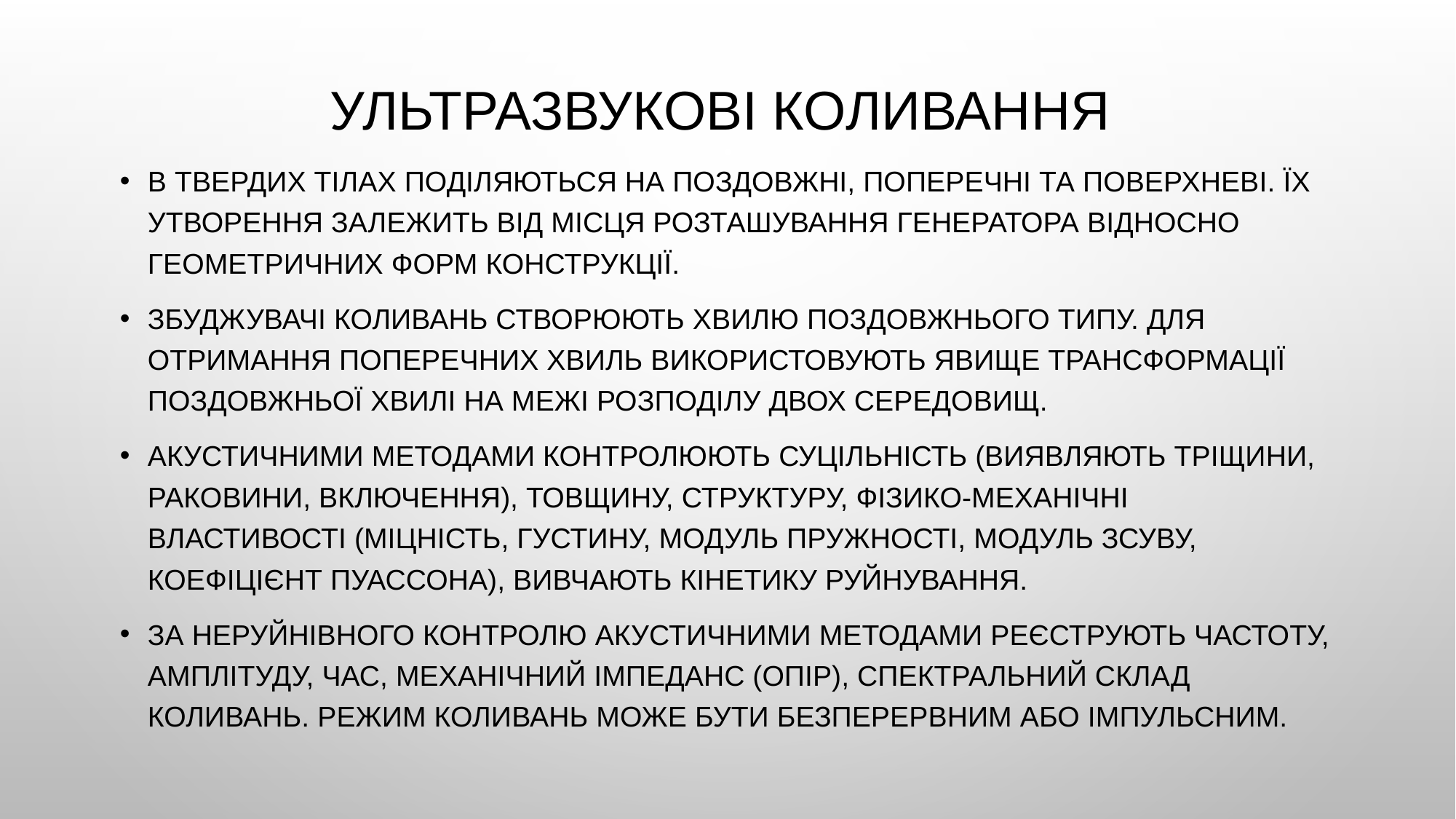

# Ультразвукові коливання
в твердих тілах поділяються на поздовжні, поперечні та поверхневі. Їх утворення залежить від місця розташування генератора відносно геометричних форм конструкції.
Збуджувачі коливань створюють хвилю поздовжнього типу. Для отримання поперечних хвиль використовують явище трансформації поздовжньої хвилі на межі розподілу двох середовищ.
Акустичними методами контролюють суцільність (виявляють тріщини, раковини, включення), товщину, структуру, фізико-механічні властивості (міцність, густину, модуль пружності, модуль зсуву, коефіцієнт Пуассона), вивчають кінетику руйнування.
За неруйнівного контролю акустичними методами реєструють частоту, амплітуду, час, механічний імпеданс (опір), спектральний склад коливань. Режим коливань може бути безперервним або імпульсним.